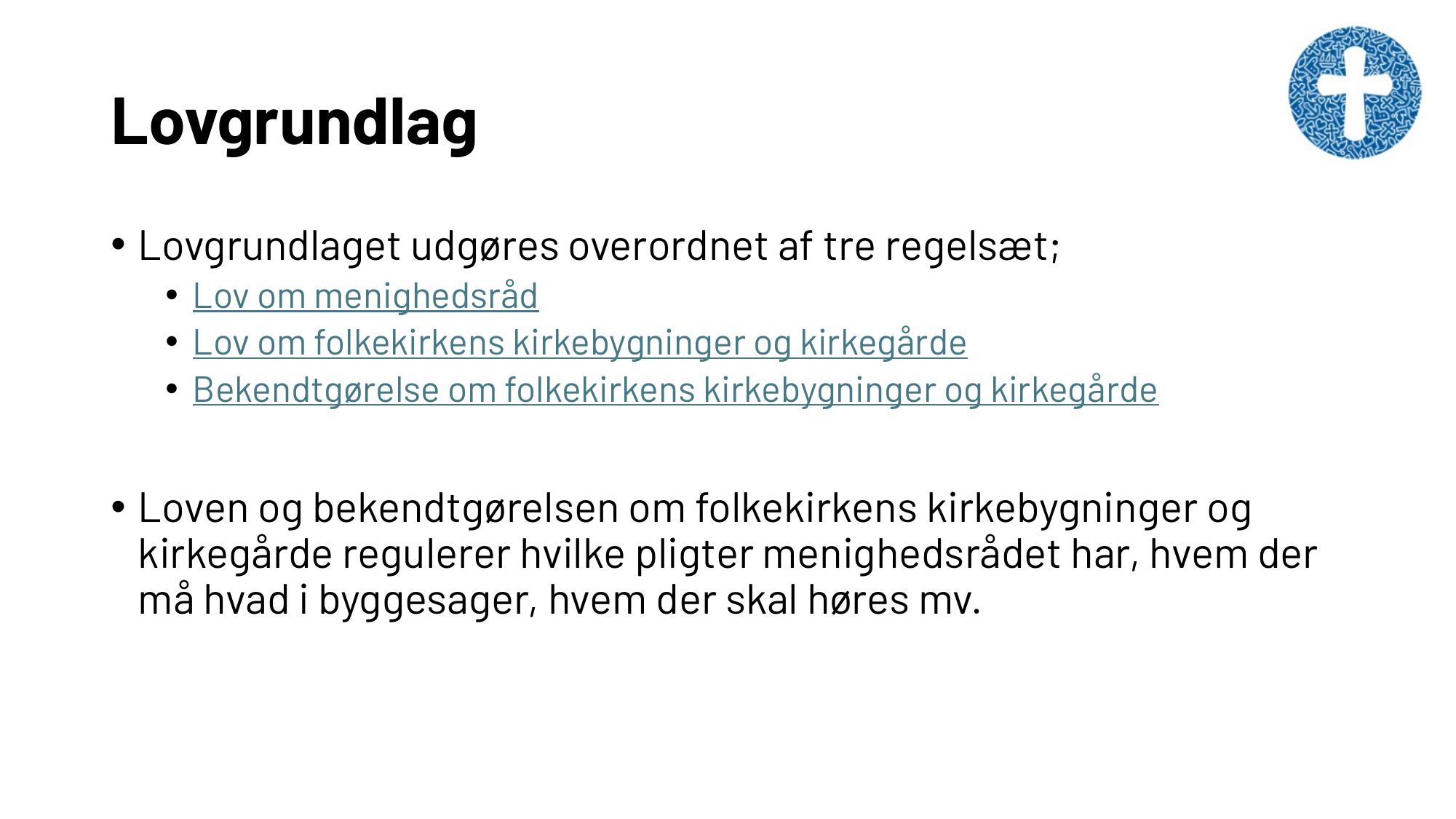

# Lovgrundlag
Lovgrundlaget udgøres overordnet af tre regelsæt;
Lov om menighedsråd
Lov om folkekirkens kirkebygninger og kirkegårde
Bekendtgørelse om folkekirkens kirkebygninger og kirkegårde

Loven og bekendtgørelsen om folkekirkens kirkebygninger og kirkegårde regulerer hvilke pligter menighedsrådet har, hvem der må hvad i byggesager, hvem der skal høres mv.